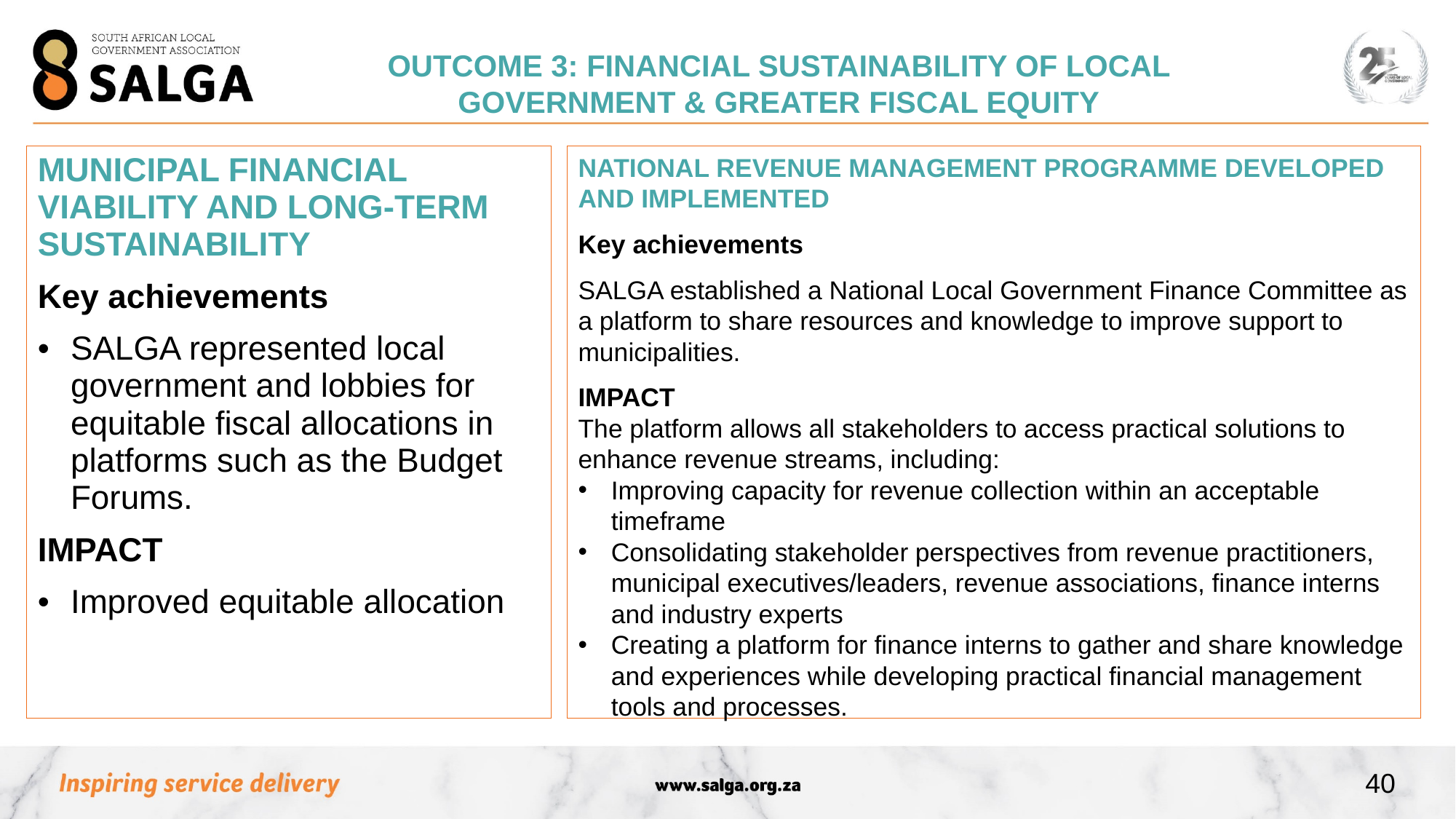

OUTCOME 3: Financial sustainability of local government & greater fiscal equity
MUNICIPAL FINANCIAL VIABILITY AND LONG-TERM SUSTAINABILITY
Key achievements
SALGA represented local government and lobbies for equitable fiscal allocations in platforms such as the Budget Forums.
IMPACT
Improved equitable allocation
NATIONAL REVENUE MANAGEMENT PROGRAMME DEVELOPED AND IMPLEMENTED
Key achievements
SALGA established a National Local Government Finance Committee as a platform to share resources and knowledge to improve support to municipalities.
IMPACT
The platform allows all stakeholders to access practical solutions to enhance revenue streams, including:
Improving capacity for revenue collection within an acceptable timeframe
Consolidating stakeholder perspectives from revenue practitioners, municipal executives/leaders, revenue associations, finance interns and industry experts
Creating a platform for finance interns to gather and share knowledge and experiences while developing practical financial management tools and processes.
40